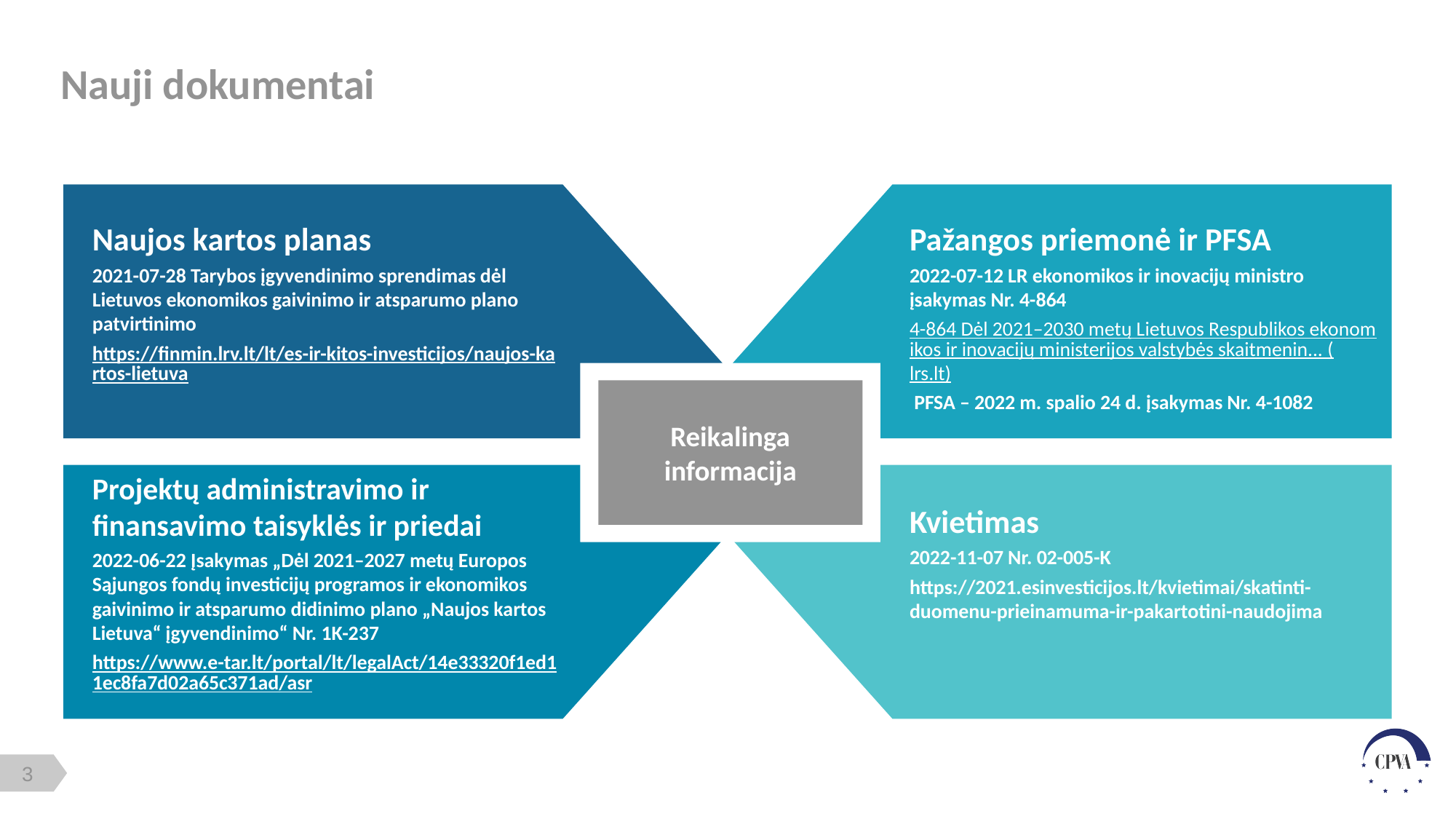

# Nauji dokumentai

Naujos kartos planas
2021-07-28 Tarybos įgyvendinimo sprendimas dėl Lietuvos ekonomikos gaivinimo ir atsparumo plano patvirtinimo
https://finmin.lrv.lt/lt/es-ir-kitos-investicijos/naujos-kartos-lietuva
Pažangos priemonė ir PFSA
2022-07-12 LR ekonomikos ir inovacijų ministro įsakymas Nr. 4-864
4-864 Dėl 2021–2030 metų Lietuvos Respublikos ekonomikos ir inovacijų ministerijos valstybės skaitmenin... (lrs.lt)
 PFSA – 2022 m. spalio 24 d. įsakymas Nr. 4-1082
Reikalinga informacija

Projektų administravimo ir finansavimo taisyklės ir priedai
2022-06-22 Įsakymas „Dėl 2021–2027 metų Europos Sąjungos fondų investicijų programos ir ekonomikos gaivinimo ir atsparumo didinimo plano „Naujos kartos Lietuva“ įgyvendinimo“ Nr. 1K-237
https://www.e-tar.lt/portal/lt/legalAct/14e33320f1ed11ec8fa7d02a65c371ad/asr
Kvietimas
2022-11-07 Nr. 02-005-K
https://2021.esinvesticijos.lt/kvietimai/skatinti-duomenu-prieinamuma-ir-pakartotini-naudojima